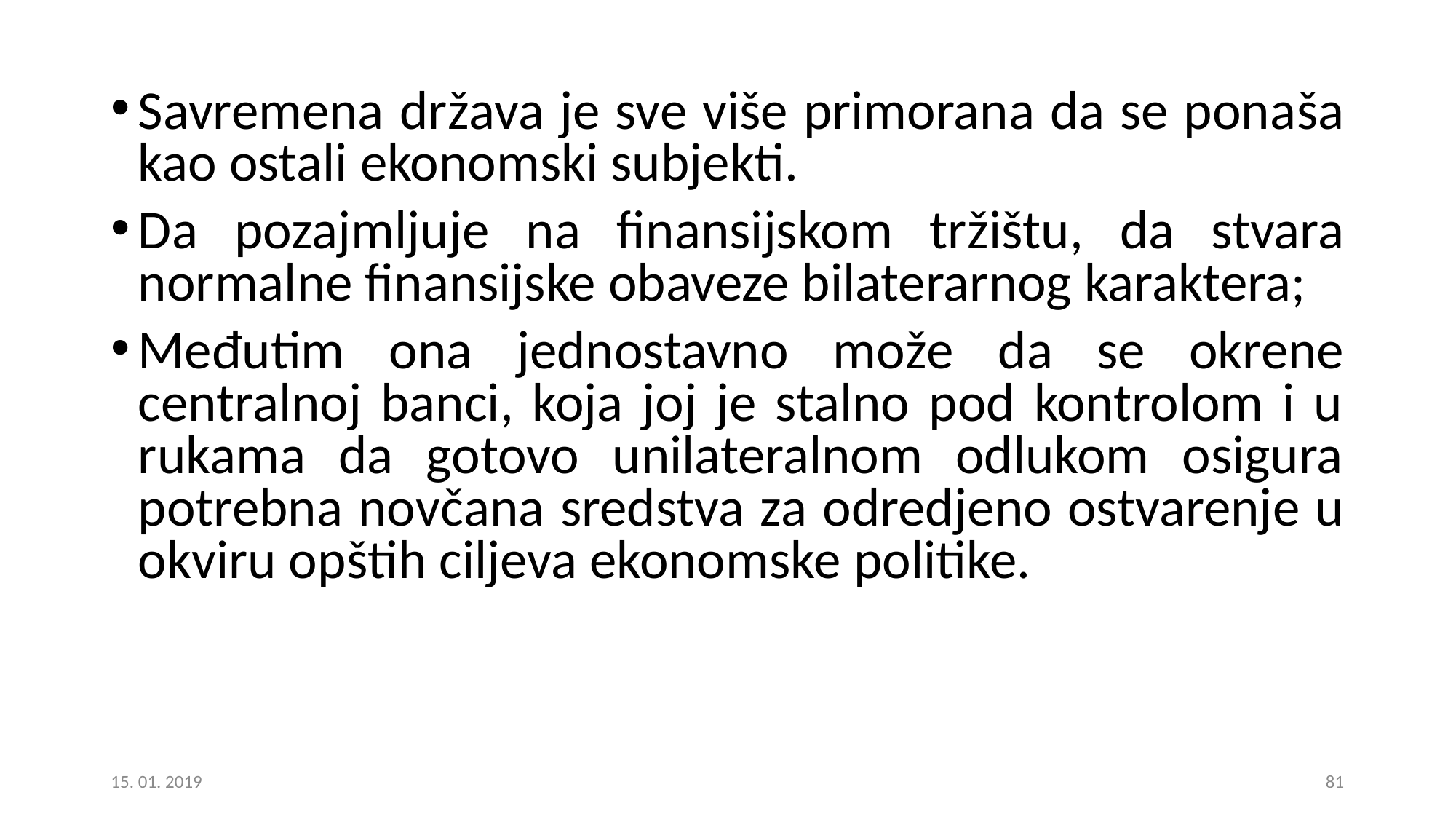

Savremena država je sve više primorana da se ponaša kao ostali ekonomski subjekti.
Da pozajmljuje na finansijskom tržištu, da stvara normalne finansijske obaveze bilaterarnog karaktera;
Međutim ona jednostavno može da se okrene centralnoj banci, koja joj je stalno pod kontrolom i u rukama da gotovo unilateralnom odlukom osigura potrebna novčana sredstva za odredjeno ostvarenje u okviru opštih ciljeva ekonomske politike.
15. 01. 2019
81